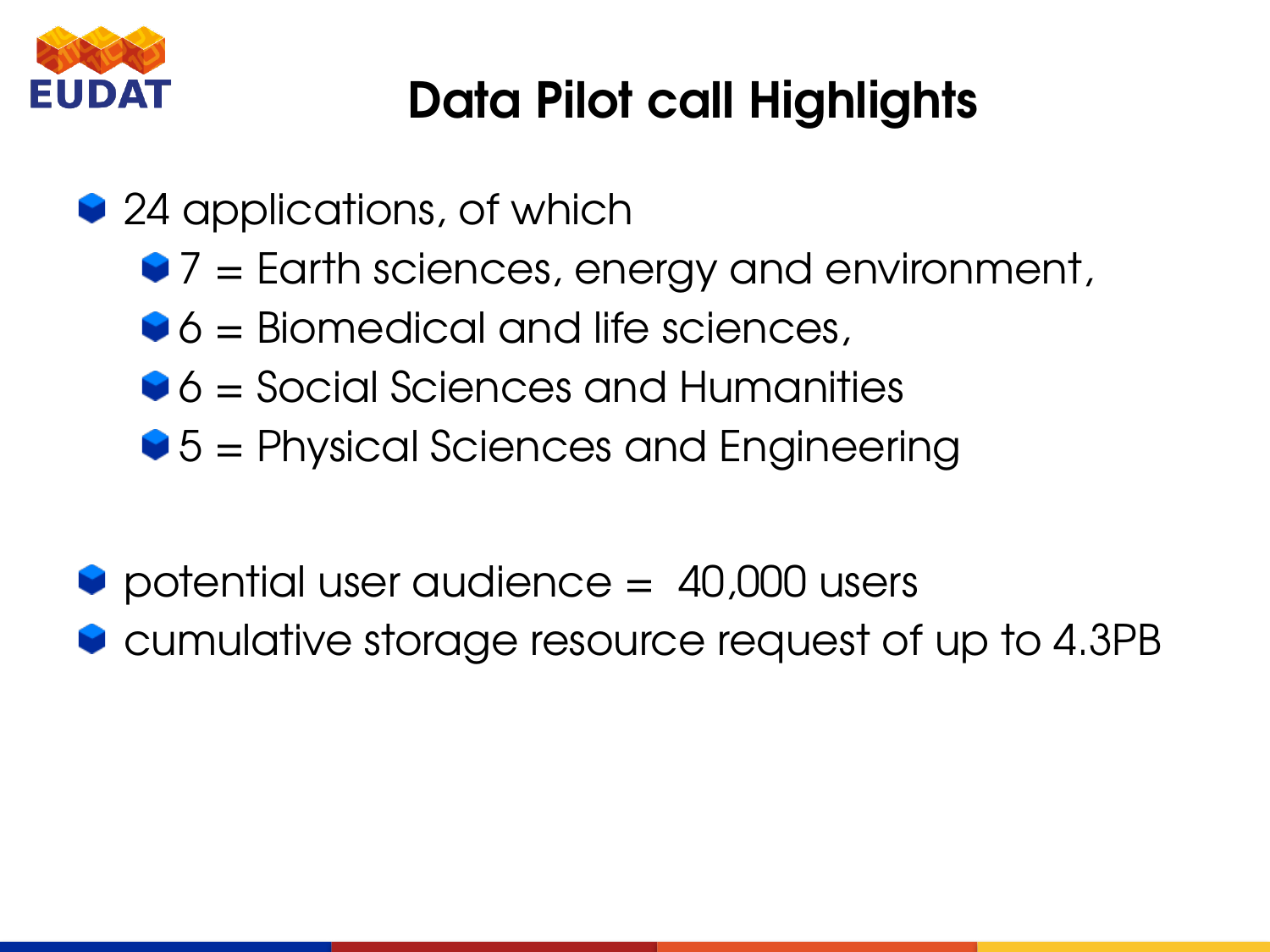

# Data Pilot call Highlights
24 applications, of which
7 = Earth sciences, energy and environment,
6 = Biomedical and life sciences,
6 = Social Sciences and Humanities
5 = Physical Sciences and Engineering

potential user audience =  40,000 users
cumulative storage resource request of up to 4.3PB